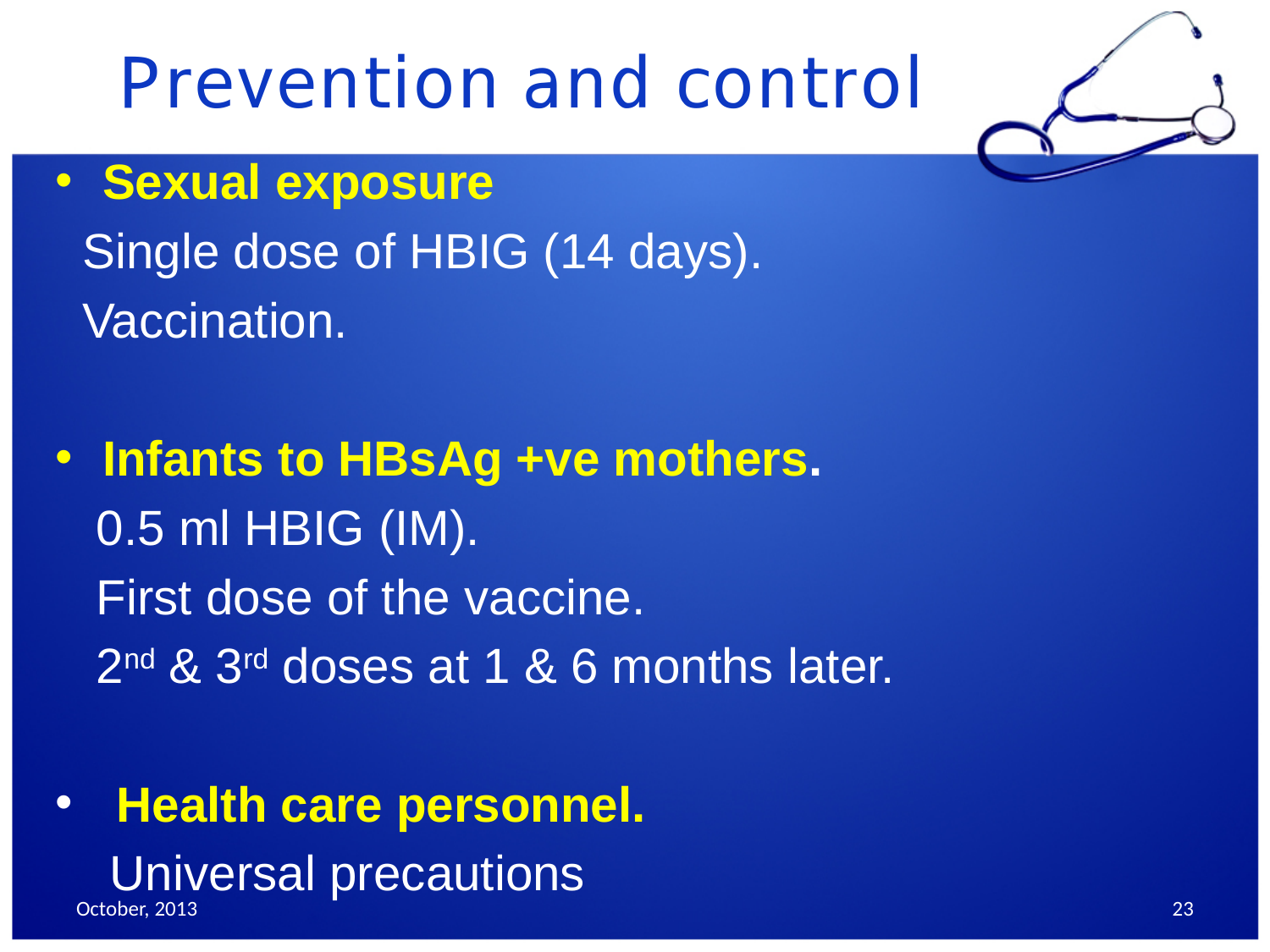

# Prevention and control
Sexual exposure
  Single dose of HBIG (14 days).
  Vaccination.

Infants to HBsAg +ve mothers.
   0.5 ml HBIG (IM).
   First dose of the vaccine.
   2nd & 3rd doses at 1 & 6 months later.

 Health care personnel.
    Universal precautions
October, 2013
23